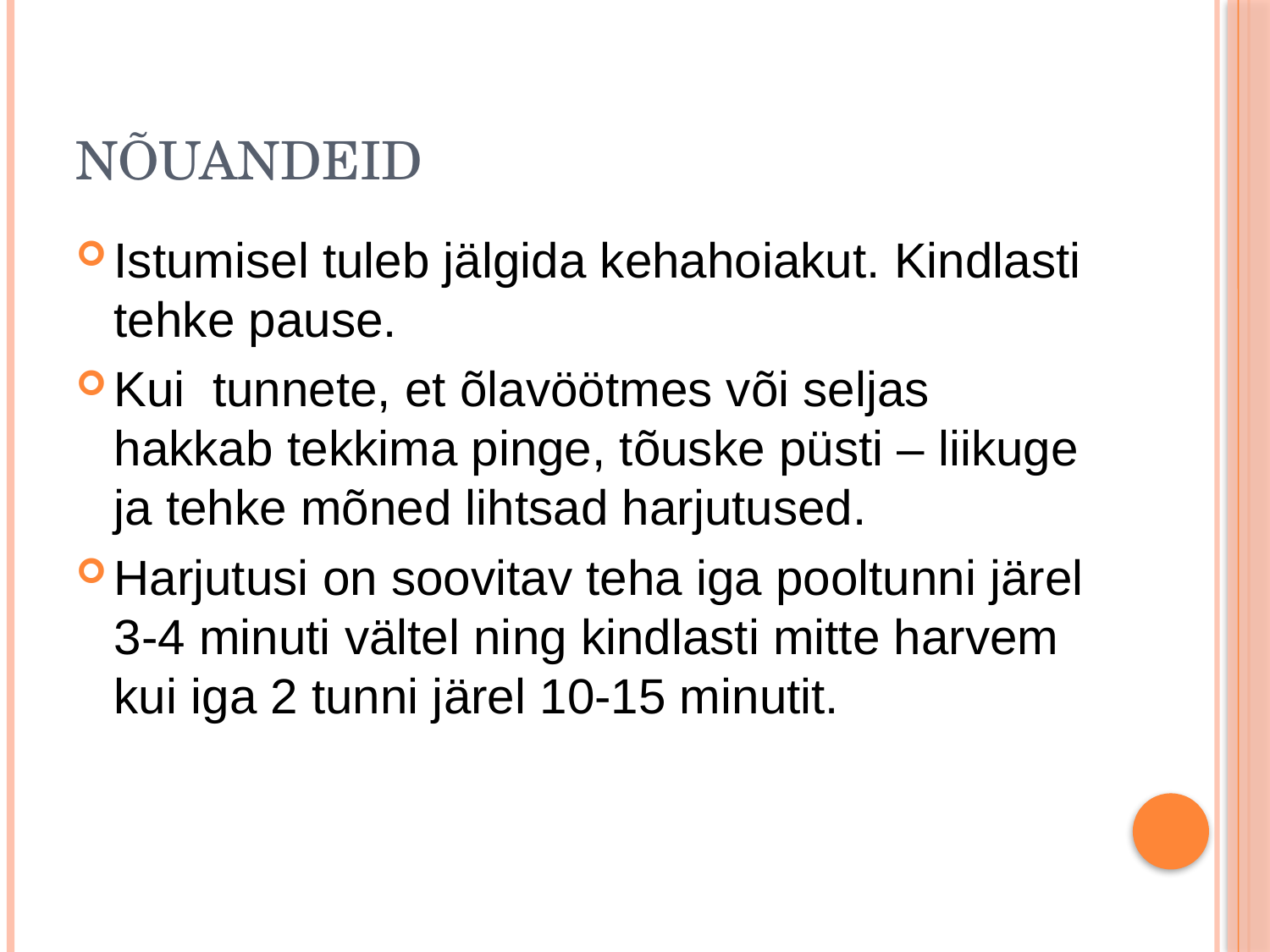

# Nõuandeid
Istumisel tuleb jälgida kehahoiakut. Kindlasti tehke pause.
Kui  tunnete, et õlavöötmes või seljas hakkab tekkima pinge, tõuske püsti – liikuge ja tehke mõned lihtsad harjutused.
Harjutusi on soovitav teha iga pooltunni järel 3-4 minuti vältel ning kindlasti mitte harvem kui iga 2 tunni järel 10-15 minutit.